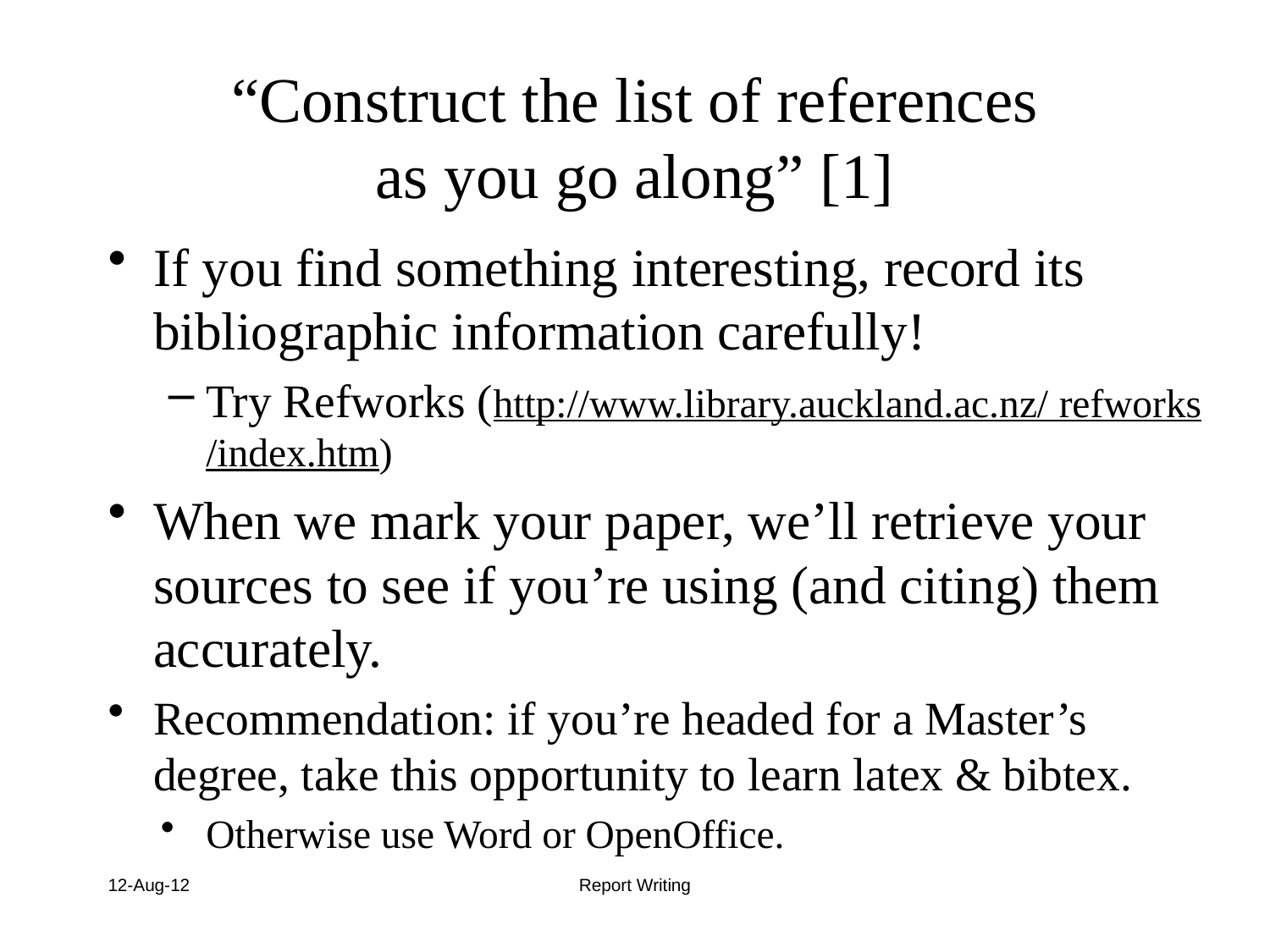

# “Construct the list of references as you go along” [1]
If you find something interesting, record its bibliographic information carefully!
Try Refworks (http://www.library.auckland.ac.nz/ refworks/index.htm)
When we mark your paper, we’ll retrieve your sources to see if you’re using (and citing) them accurately.
Recommendation: if you’re headed for a Master’s degree, take this opportunity to learn latex & bibtex.
Otherwise use Word or OpenOffice.
12-Aug-12
Report Writing